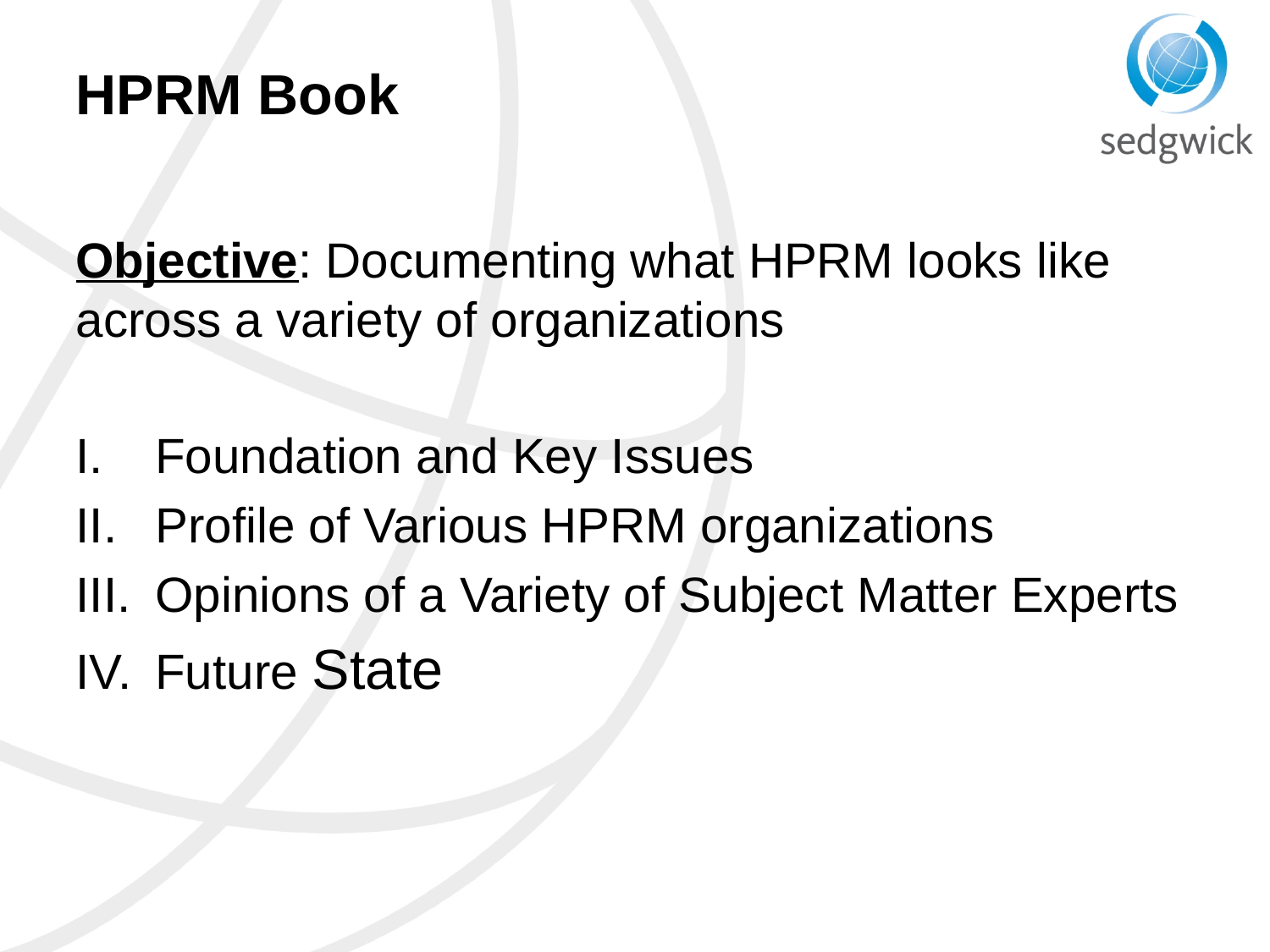

# HPRM Book
Objective: Documenting what HPRM looks like across a variety of organizations
Foundation and Key Issues
Profile of Various HPRM organizations
Opinions of a Variety of Subject Matter Experts
Future State